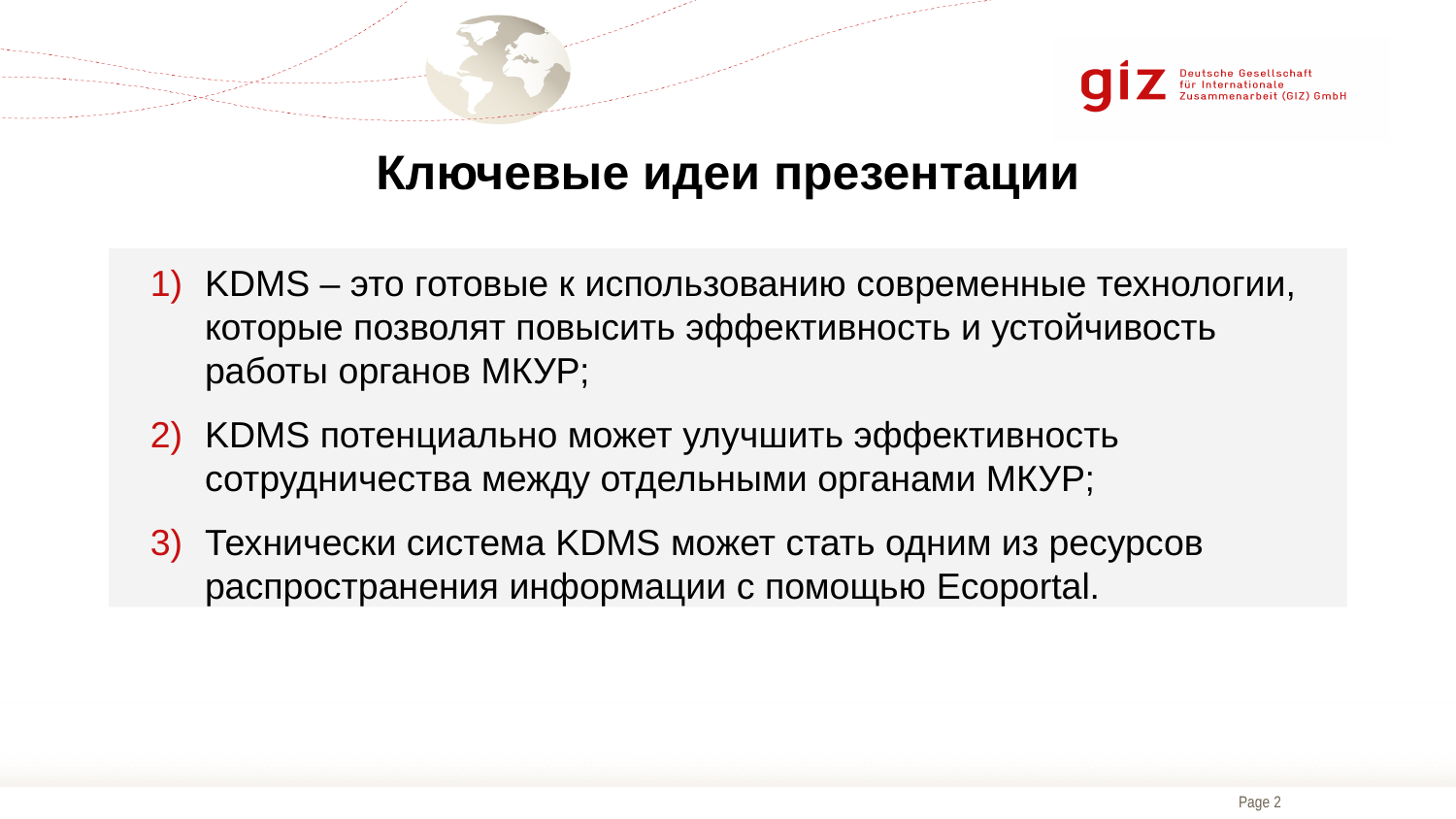

# Ключевые идеи презентации
KDMS – это готовые к использованию современные технологии, которые позволят повысить эффективность и устойчивость работы органов МКУР;
KDMS потенциально может улучшить эффективность сотрудничества между отдельными органами МКУР;
Технически система KDMS может стать одним из ресурсов распространения информации с помощью Ecoportal.